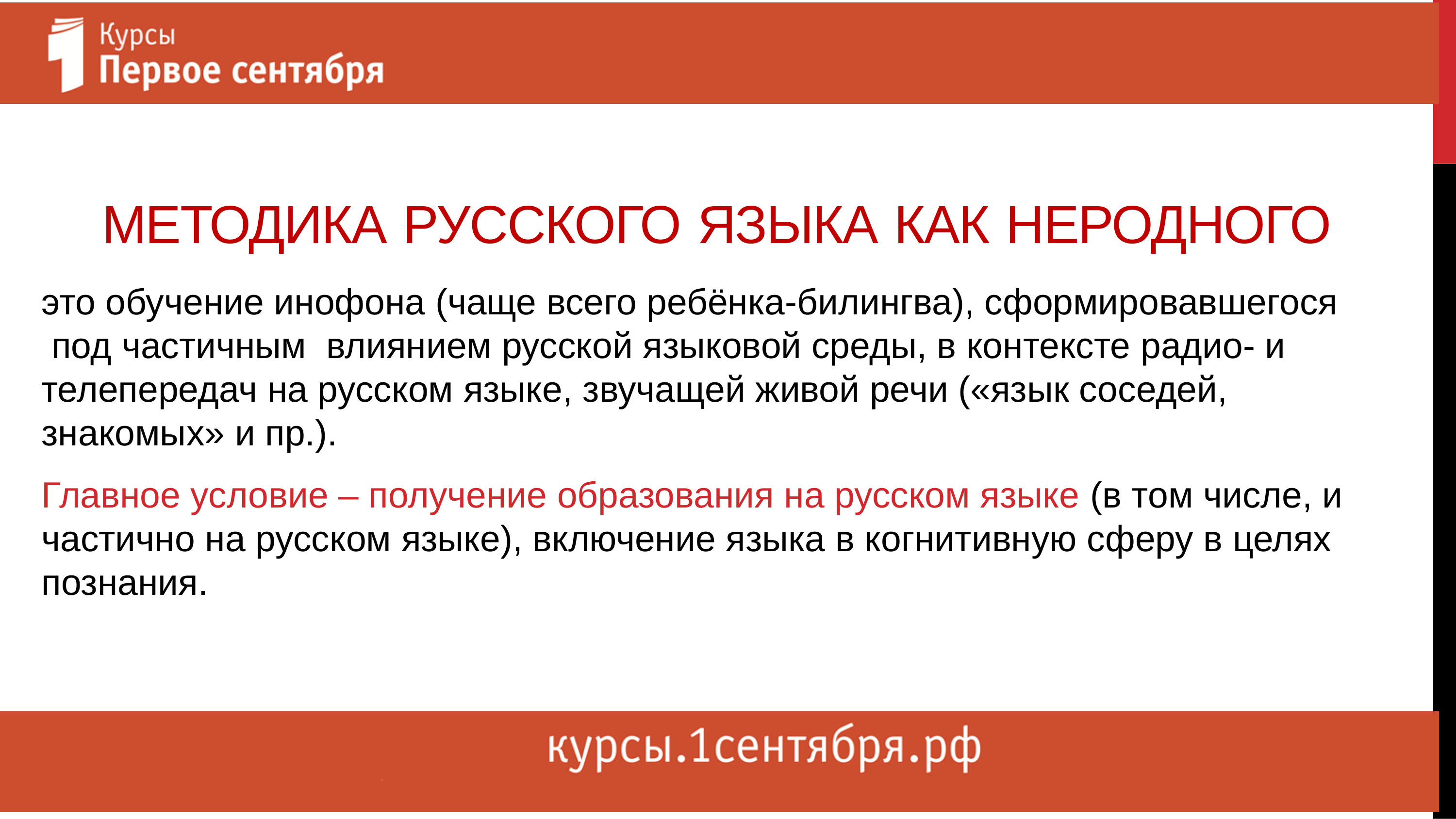

# Методика русского языка как неродного
это обучение инофона (чаще всего ребёнка-билингва), сформировавшегося  под частичным  влиянием русской языковой среды, в контексте радио- и телепередач на русском языке, звучащей живой речи («язык соседей, знакомых» и пр.).
Главное условие – получение образования на русском языке (в том числе, и частично на русском языке), включение языка в когнитивную сферу в целях познания.